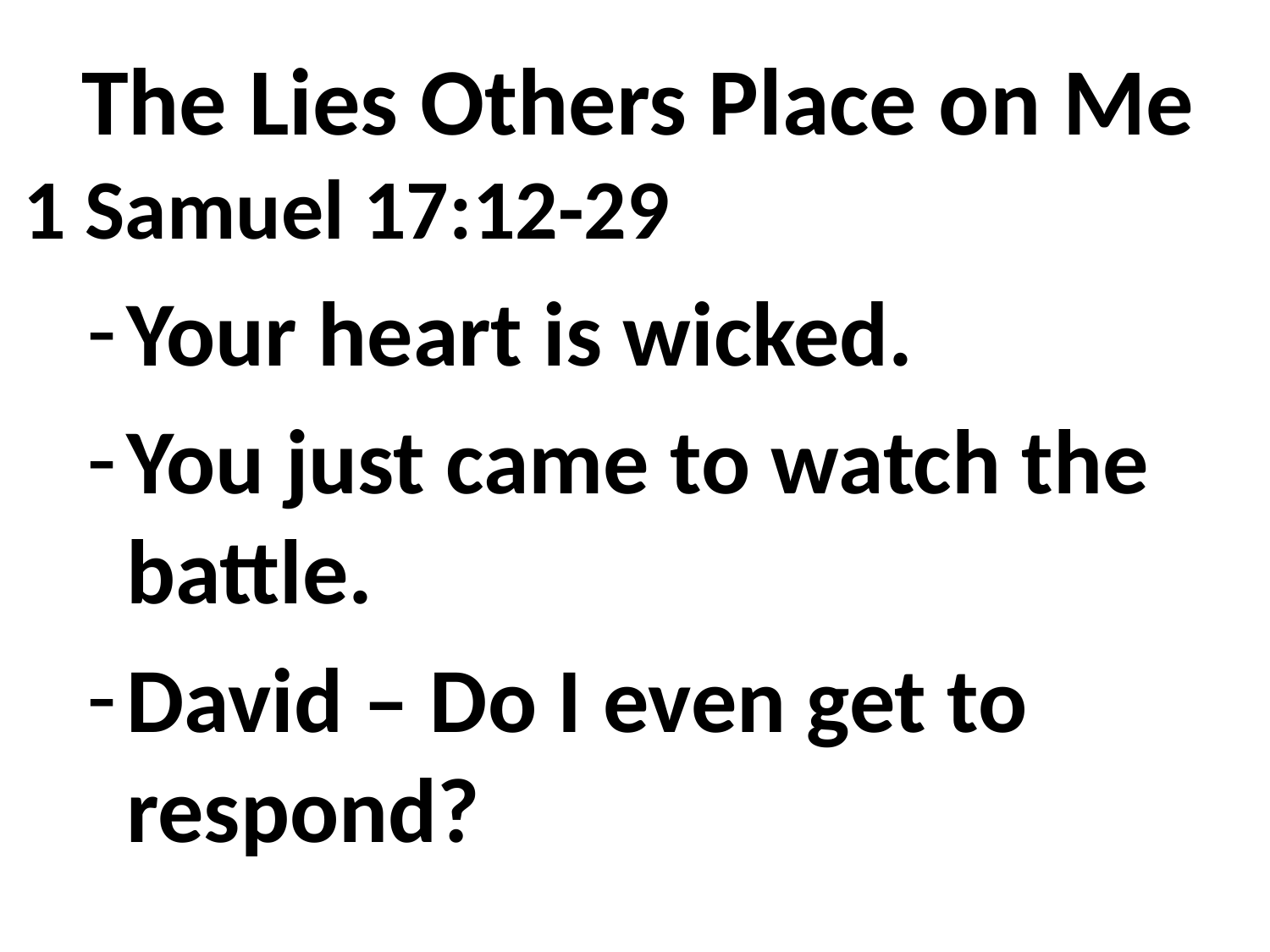

# The Lies Others Place on Me
1 Samuel 17:12-29
Your heart is wicked.
You just came to watch the battle.
David – Do I even get to respond?